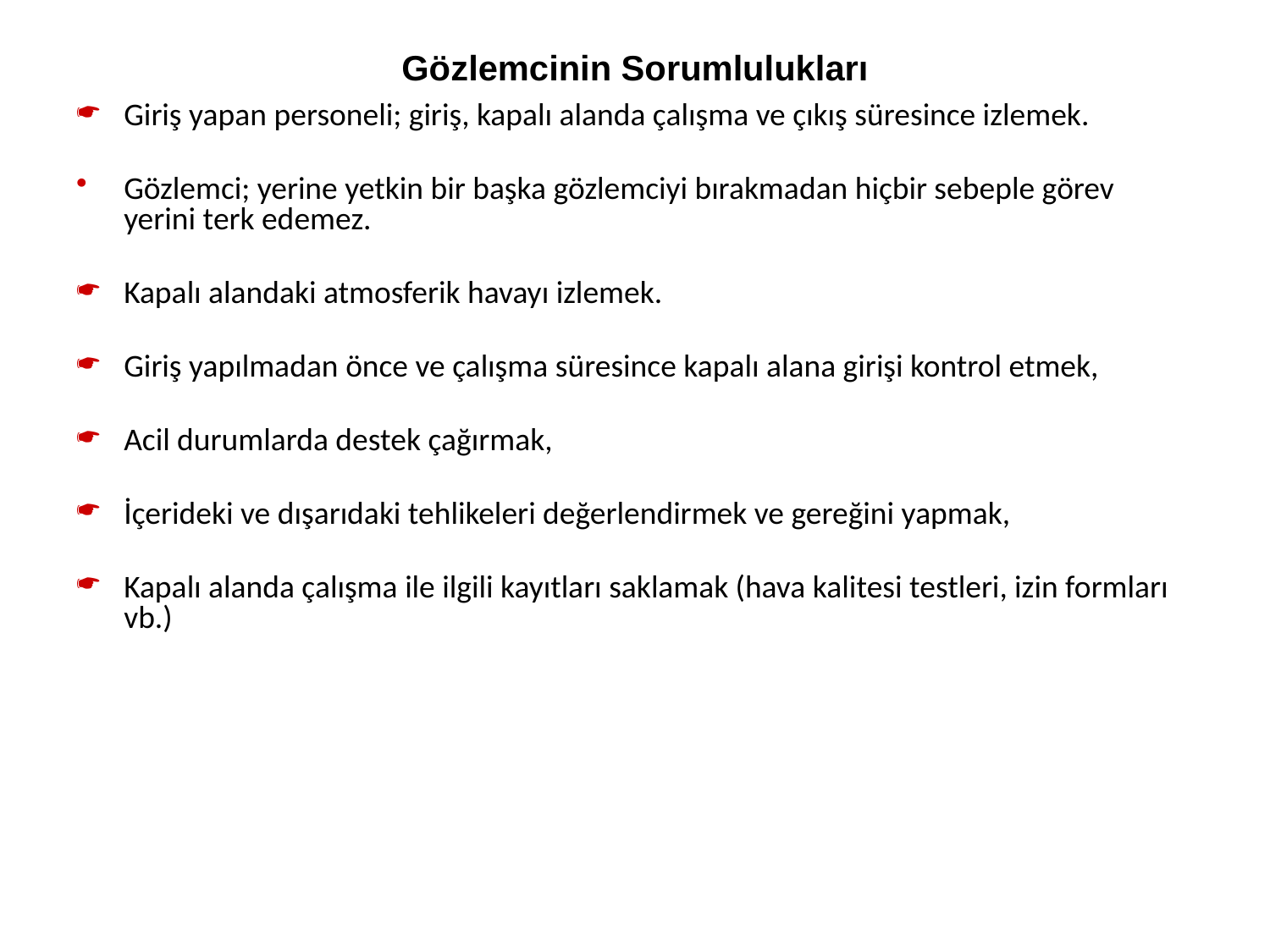

Gözlemcinin Sorumlulukları
Giriş yapan personeli; giriş, kapalı alanda çalışma ve çıkış süresince izlemek.

Gözlemci; yerine yetkin bir başka gözlemciyi bırakmadan hiçbir sebeple görev yerini terk edemez.

Kapalı alandaki atmosferik havayı izlemek.

Giriş yapılmadan önce ve çalışma süresince kapalı alana girişi kontrol etmek,

Acil durumlarda destek çağırmak,

İçerideki ve dışarıdaki tehlikeleri değerlendirmek ve gereğini yapmak,

Kapalı alanda çalışma ile ilgili kayıtları saklamak (hava kalitesi testleri, izin formları vb.)